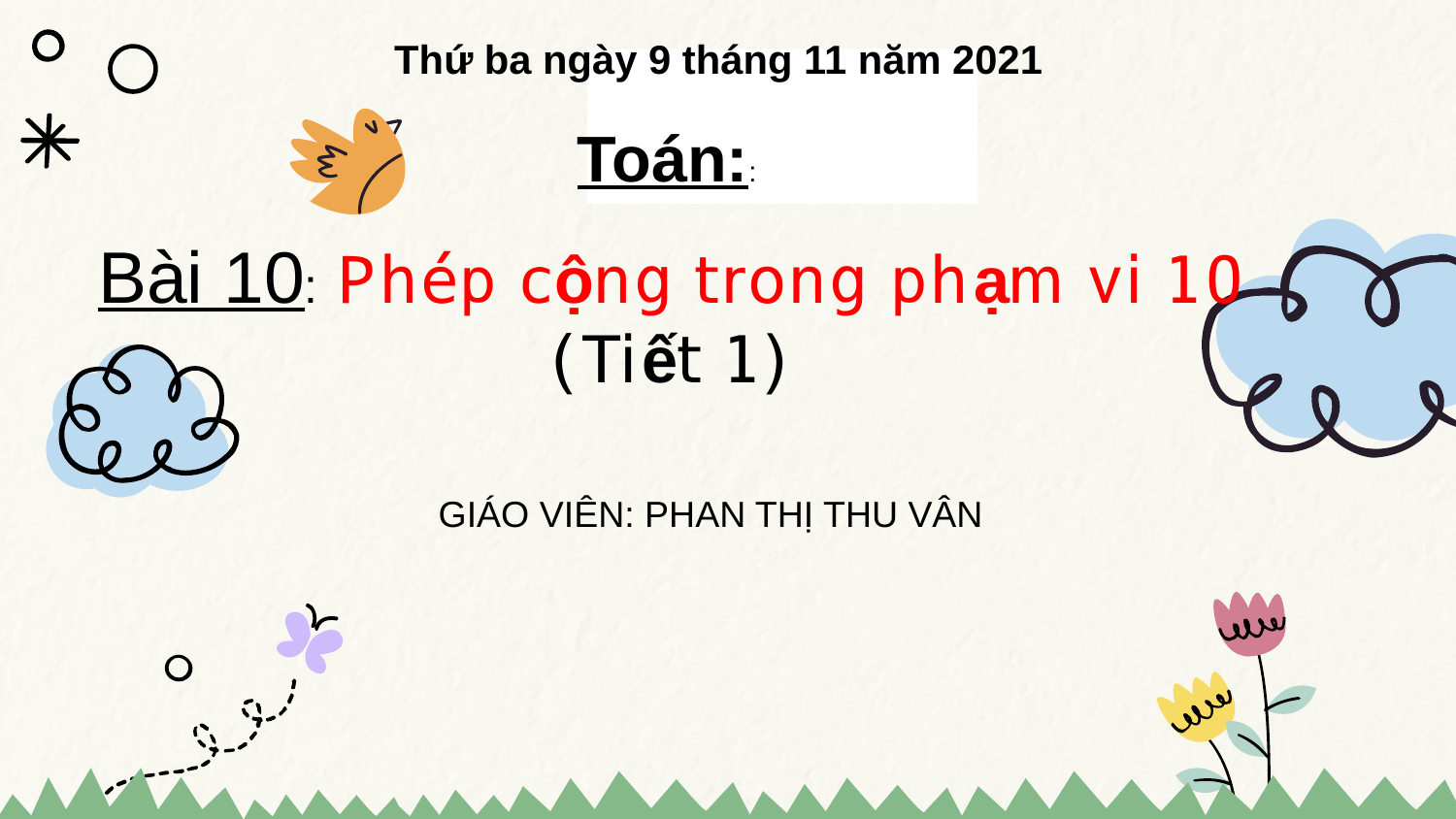

Thứ ba ngày 9 tháng 11 năm 2021

Toán::
# Bài 10: Phép cộng trong phạm vi 10 (Tiết 1)
GIÁO VIÊN: PHAN THỊ THU VÂN